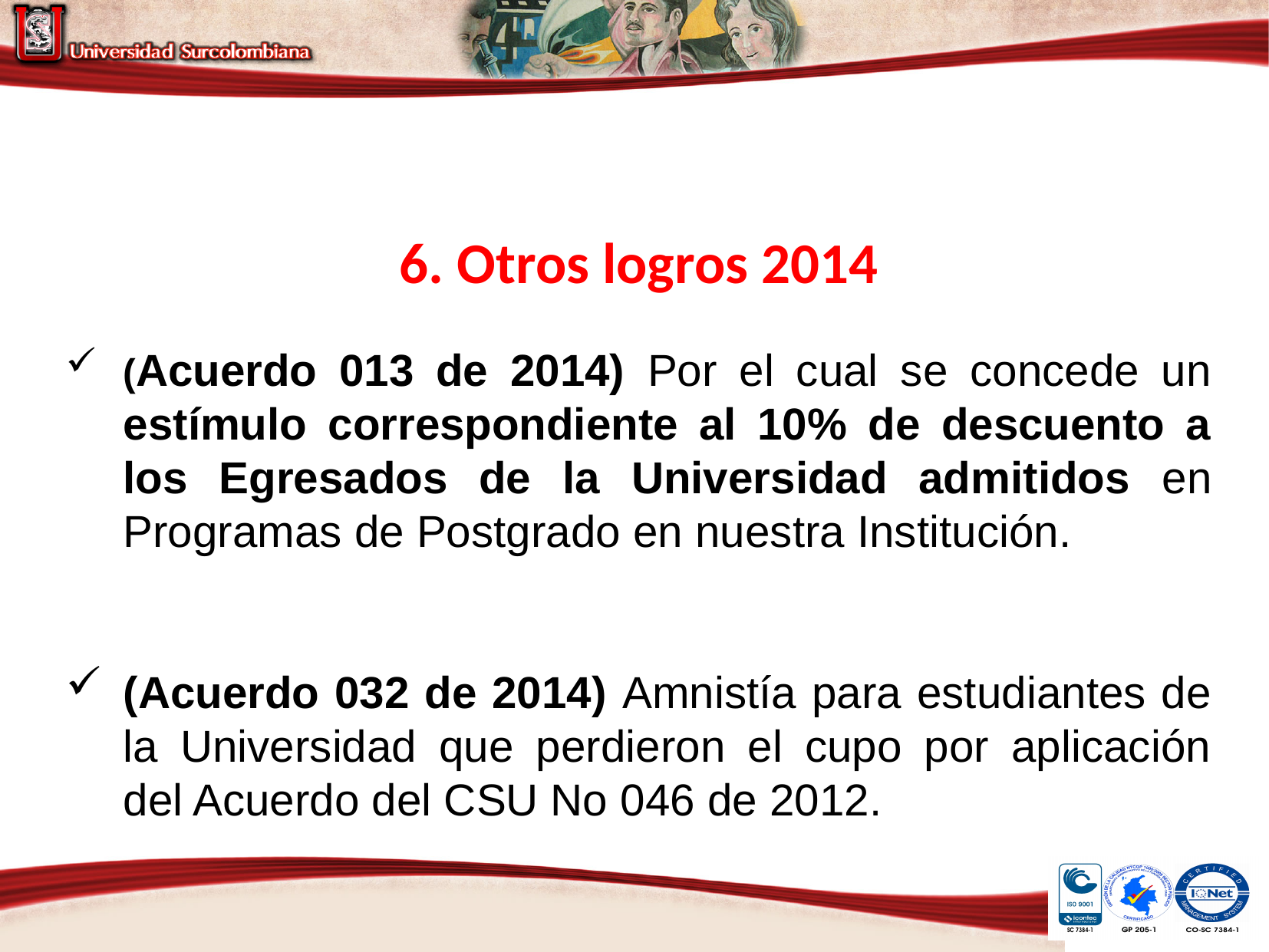

6. Otros logros 2014

(Acuerdo 013 de 2014) Por el cual se concede un estímulo correspondiente al 10% de descuento a los Egresados de la Universidad admitidos en Programas de Postgrado en nuestra Institución.

(Acuerdo 032 de 2014) Amnistía para estudiantes de la Universidad que perdieron el cupo por aplicación del Acuerdo del CSU No 046 de 2012.